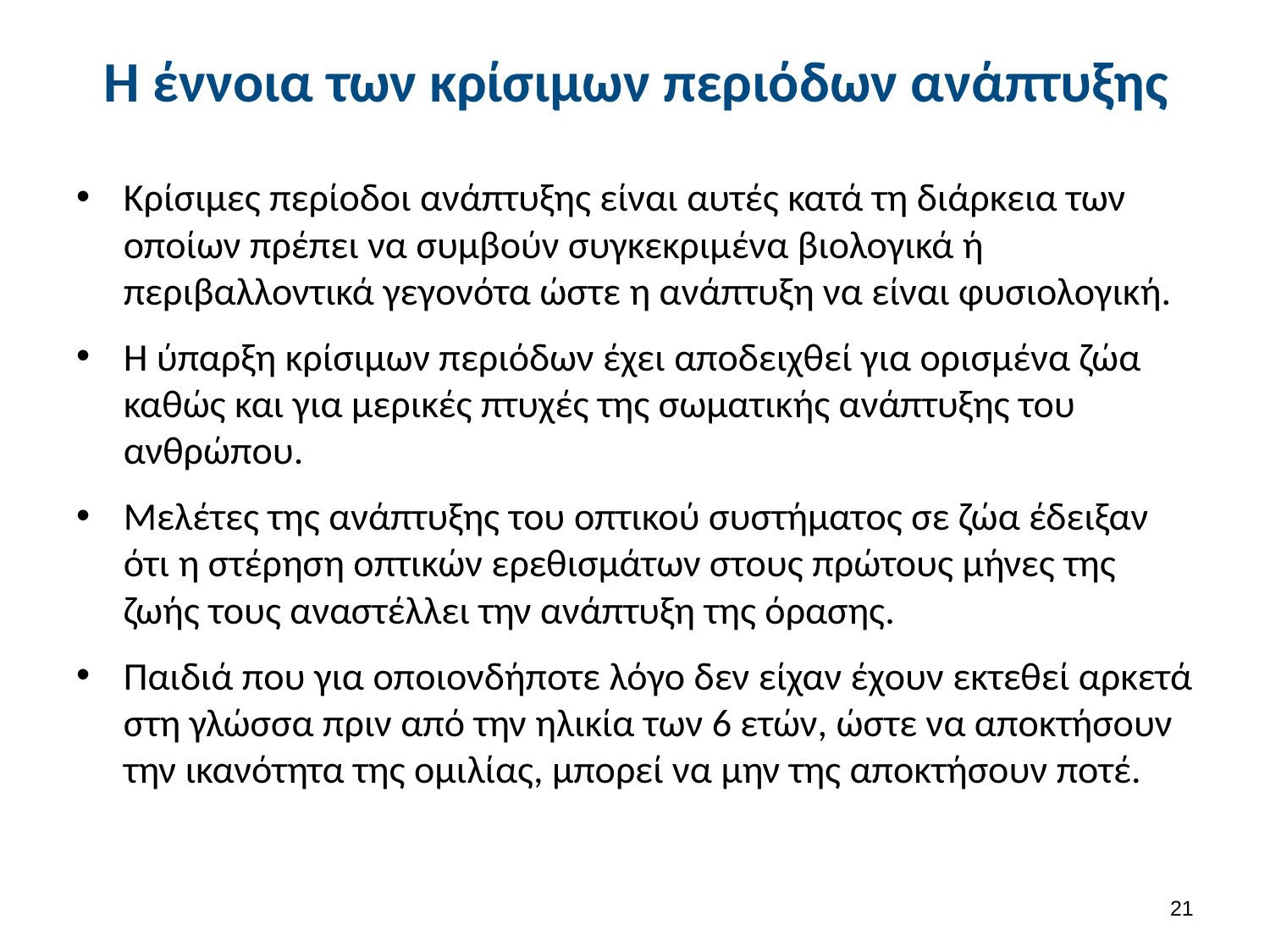

# Η έννοια των κρίσιμων περιόδων ανάπτυξης
Κρίσιμες περίοδοι ανάπτυξης είναι αυτές κατά τη διάρκεια των οποίων πρέπει να συμβούν συγκεκριμένα βιολογικά ή περιβαλλοντικά γεγονότα ώστε η ανάπτυξη να είναι φυσιολογική.
Η ύπαρξη κρίσιμων περιόδων έχει αποδειχθεί για ορισμένα ζώα καθώς και για μερικές πτυχές της σωματικής ανάπτυξης του ανθρώπου.
Μελέτες της ανάπτυξης του οπτικού συστήματος σε ζώα έδειξαν ότι η στέρηση οπτικών ερεθισμάτων στους πρώτους μήνες της ζωής τους αναστέλλει την ανάπτυξη της όρασης.
Παιδιά που για οποιονδήποτε λόγο δεν είχαν έχουν εκτεθεί αρκετά στη γλώσσα πριν από την ηλικία των 6 ετών, ώστε να αποκτήσουν την ικανότητα της ομιλίας, μπορεί να μην της αποκτήσουν ποτέ.

21